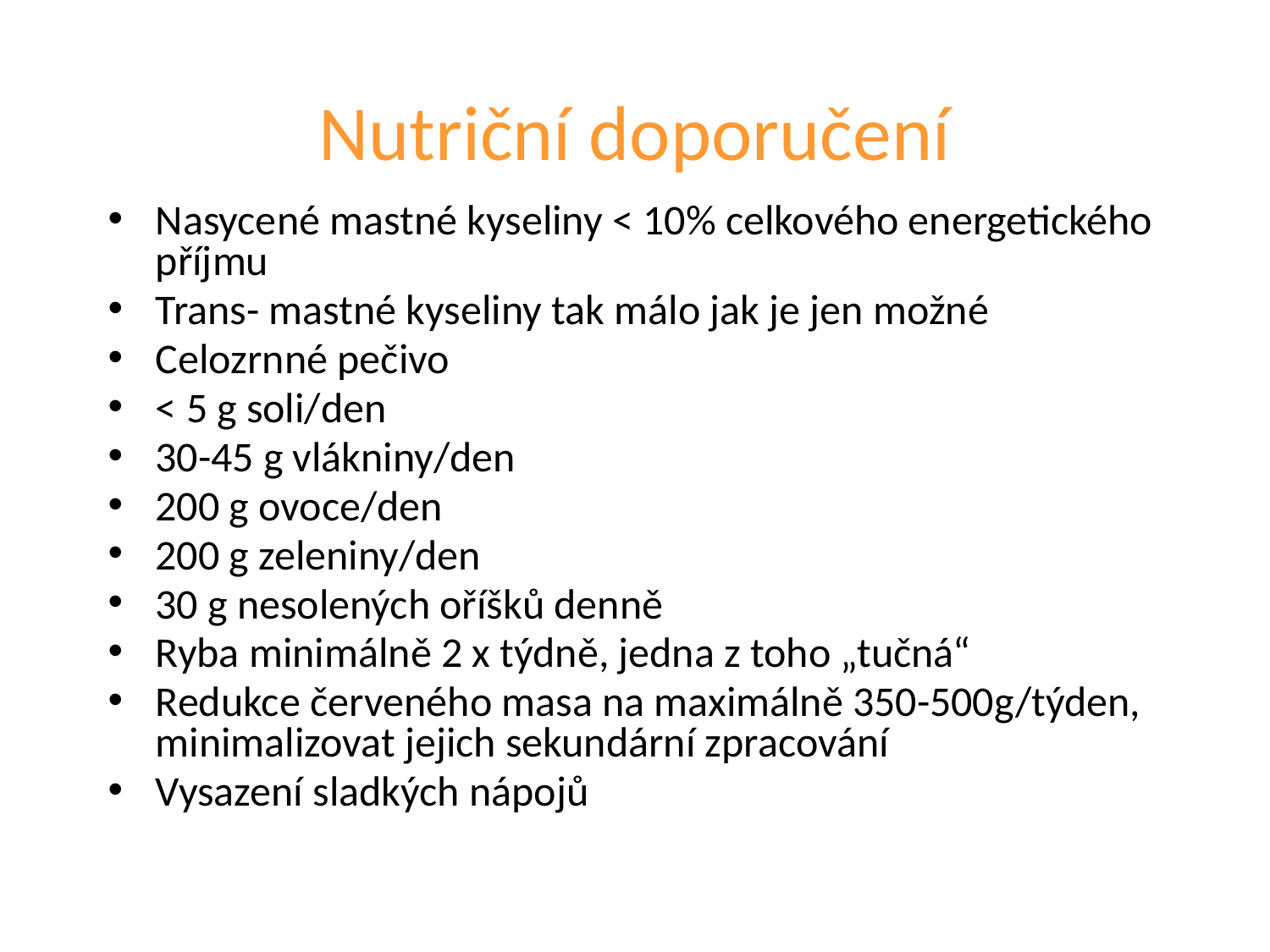

# Nutriční doporučení
Nasycené mastné kyseliny < 10% celkového energetického příjmu
Trans- mastné kyseliny tak málo jak je jen možné
Celozrnné pečivo
< 5 g soli/den
30-45 g vlákniny/den
200 g ovoce/den
200 g zeleniny/den
30 g nesolených oříšků denně
Ryba minimálně 2 x týdně, jedna z toho „tučná“
Redukce červeného masa na maximálně 350-500g/týden, minimalizovat jejich sekundární zpracování
Vysazení sladkých nápojů